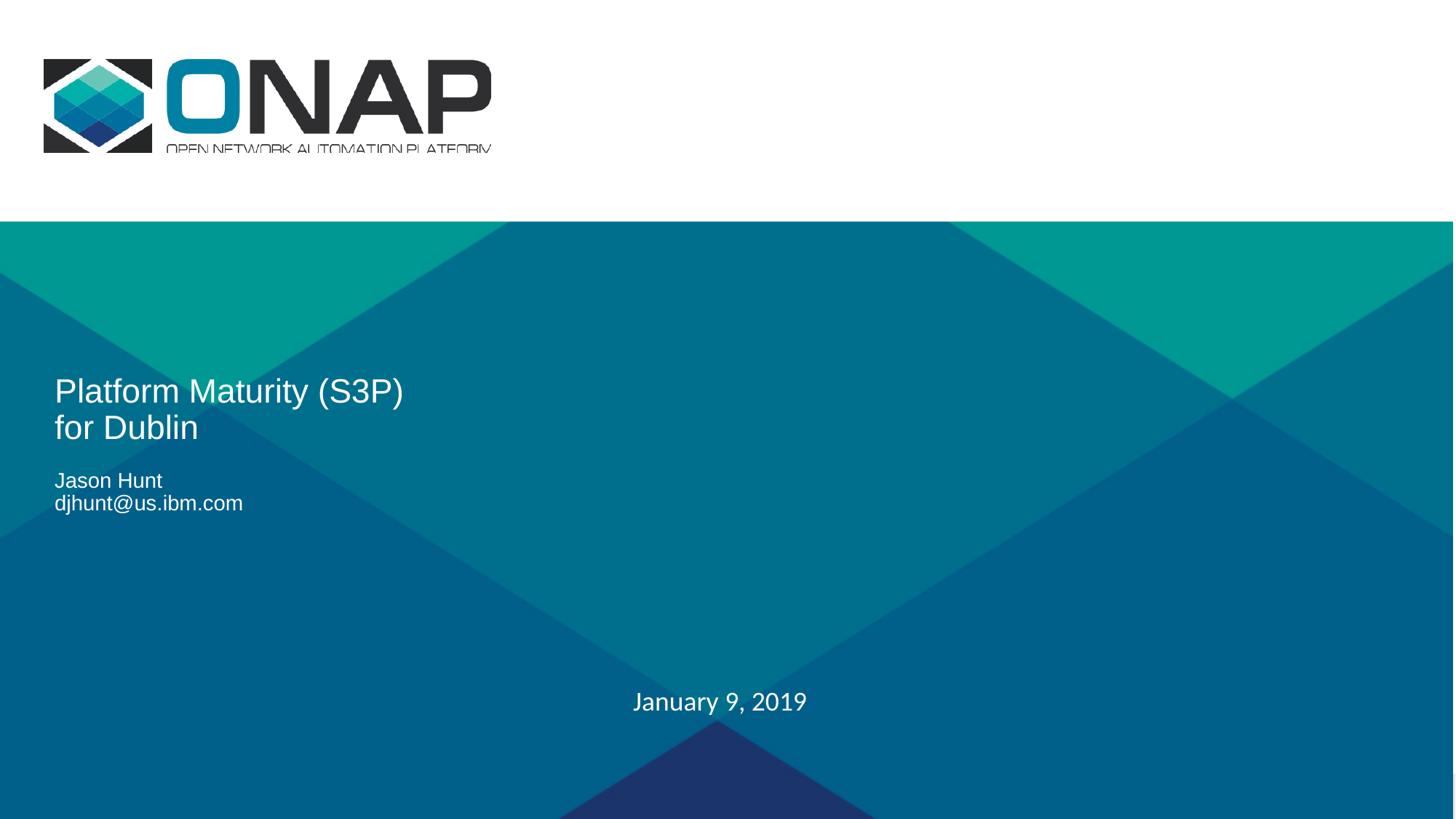

# Platform Maturity (S3P) for Dublin Jason Hunt djhunt@us.ibm.com
January 9, 2019